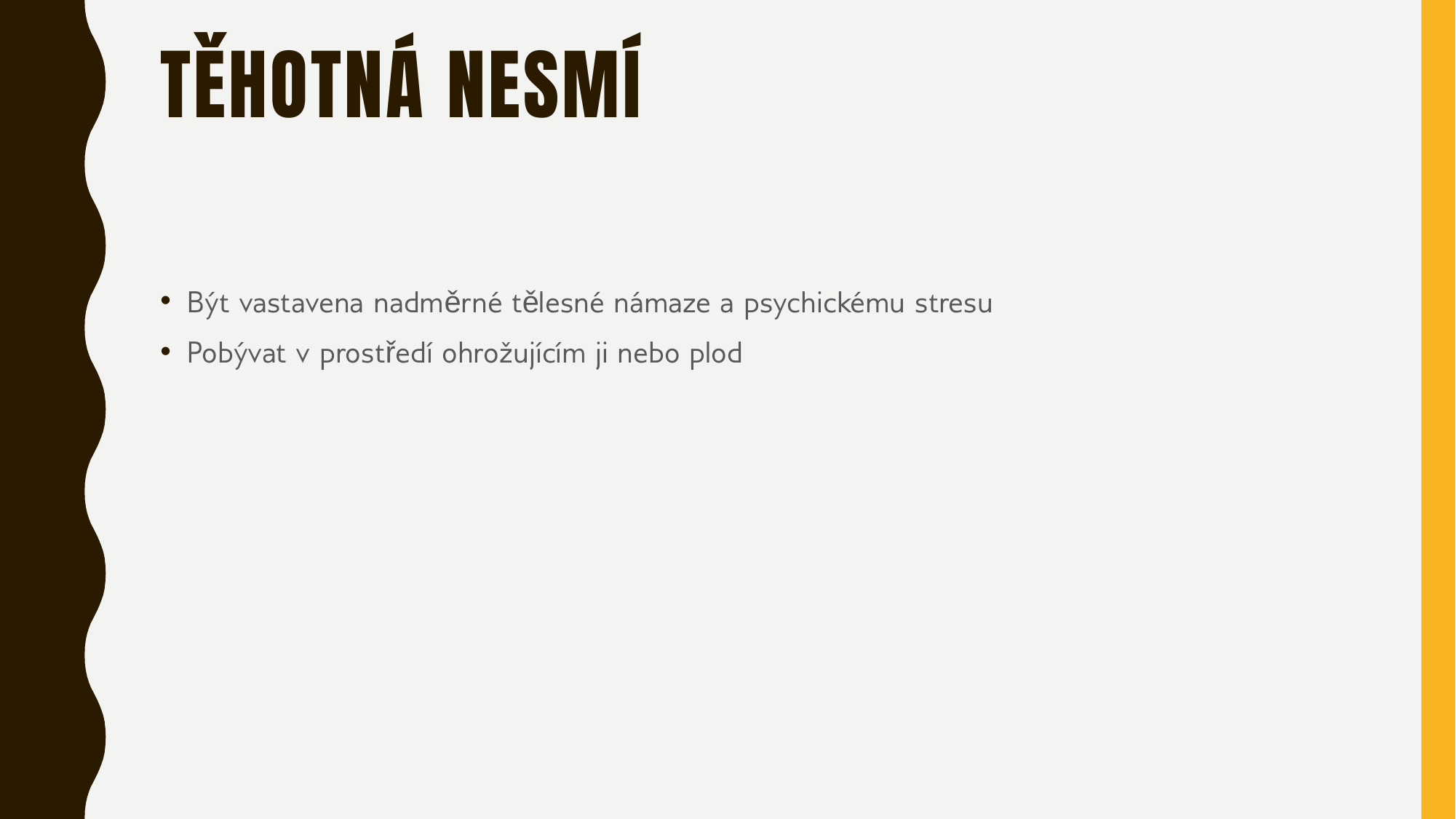

# Těhotná nesmí
Být vastavena nadměrné tělesné námaze a psychickému stresu
Pobývat v prostředí ohrožujícím ji nebo plod